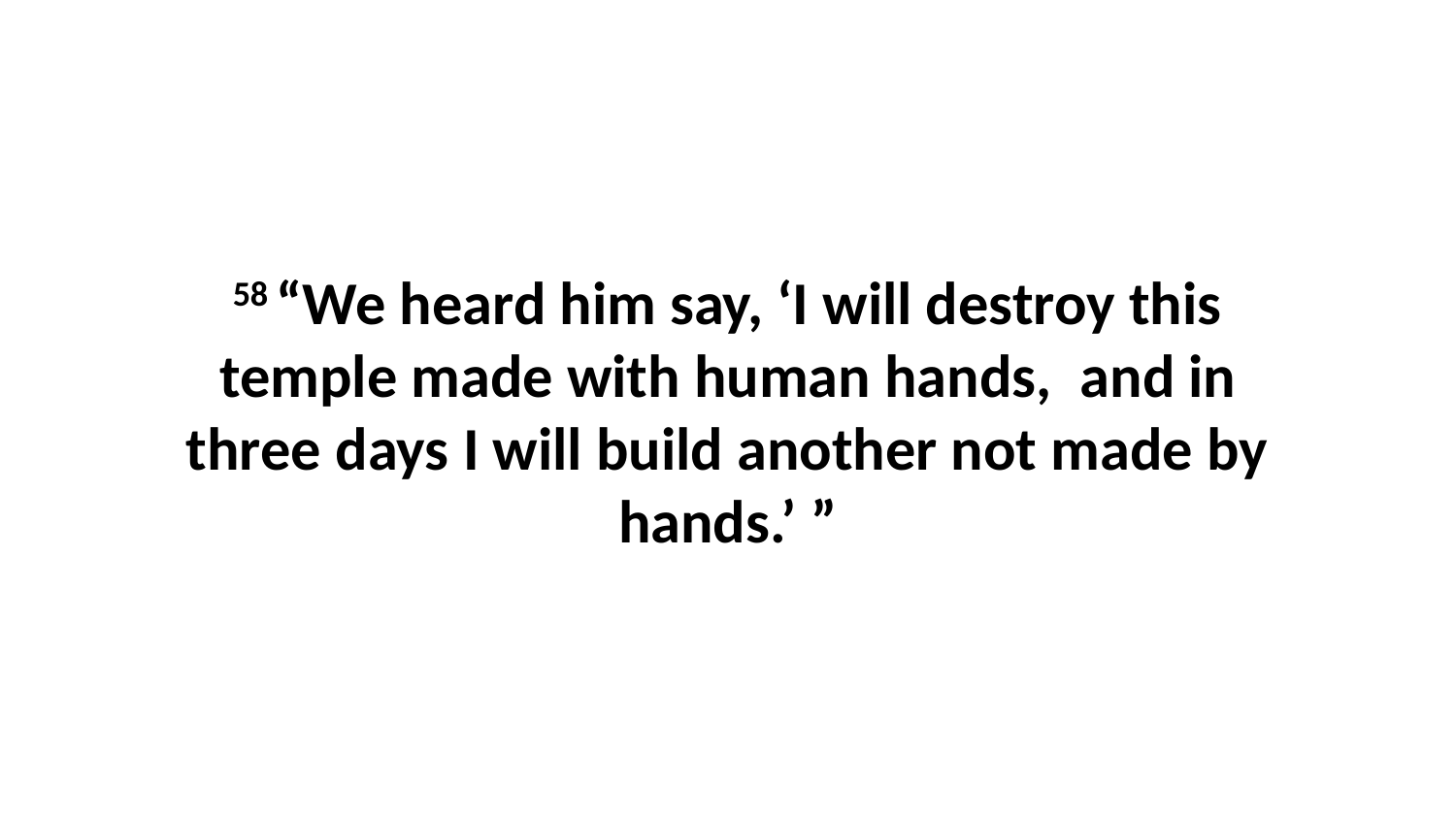

58 “We heard him say, ‘I will destroy this temple made with human hands,  and in three days I will build another not made by hands.’ ”